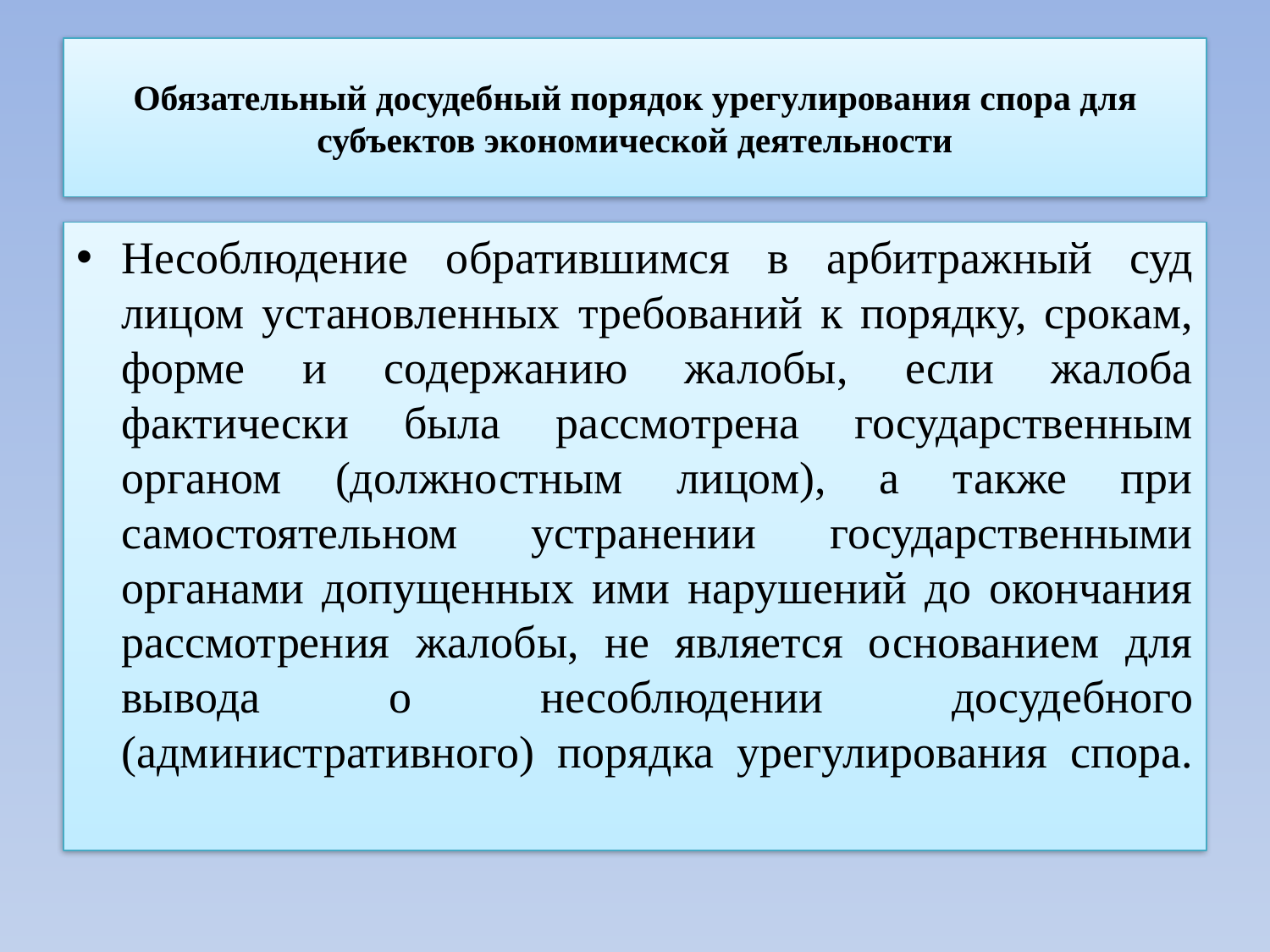

# Обязательный досудебный порядок урегулирования спора для субъектов экономической деятельности
Несоблюдение обратившимся в арбитражный суд лицом установленных требований к порядку, срокам, форме и содержанию жалобы, если жалоба фактически была рассмотрена государственным органом (должностным лицом), а также при самостоятельном устранении государственными органами допущенных ими нарушений до окончания рассмотрения жалобы, не является основанием для вывода о несоблюдении досудебного (административного) порядка урегулирования спора.